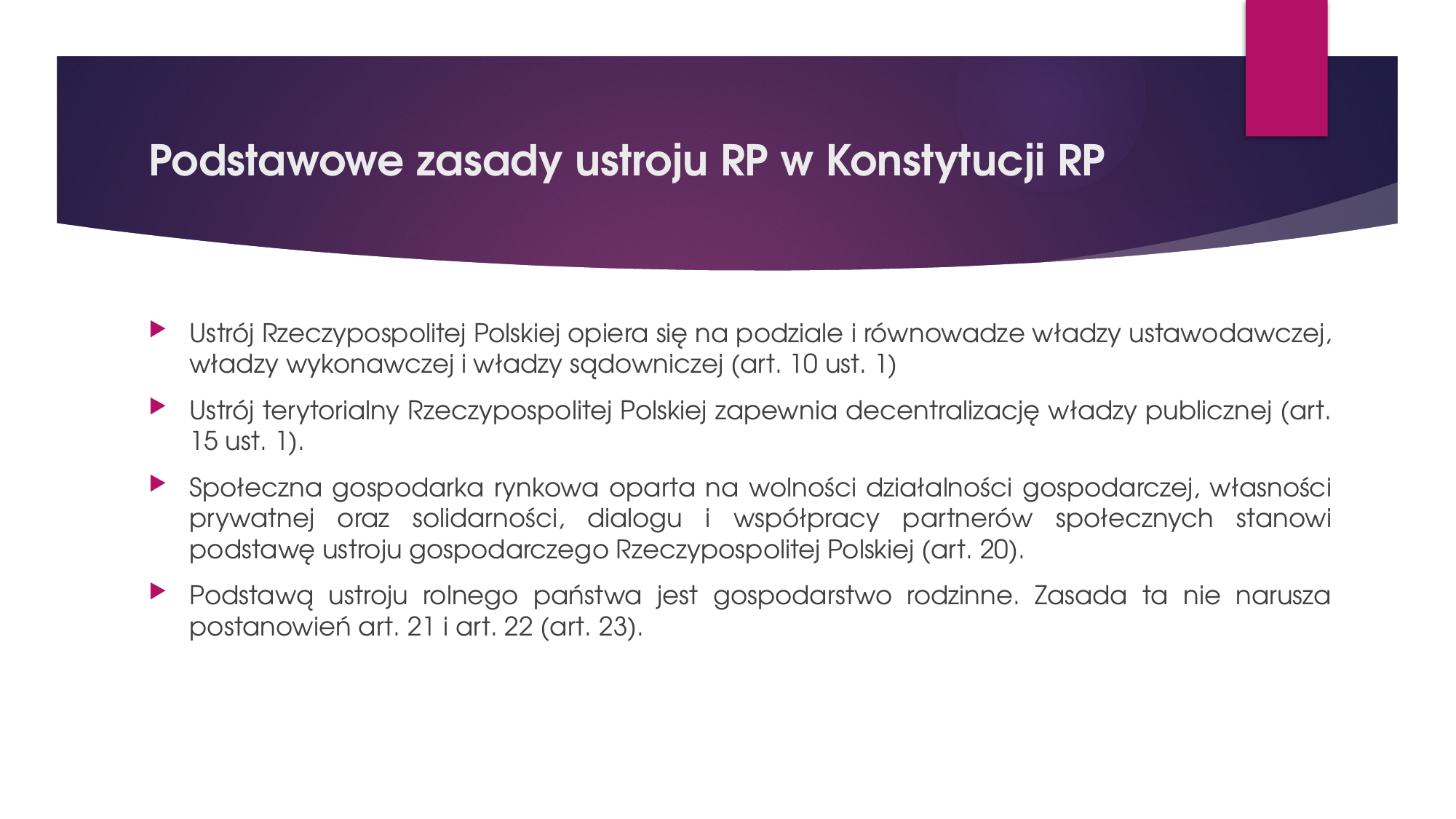

# Podstawowe zasady ustroju RP w Konstytucji RP
Ustrój Rzeczypospolitej Polskiej opiera się na podziale i równowadze władzy ustawodawczej, władzy wykonawczej i władzy sądowniczej (art. 10 ust. 1)
Ustrój terytorialny Rzeczypospolitej Polskiej zapewnia decentralizację władzy publicznej (art. 15 ust. 1).
Społeczna gospodarka rynkowa oparta na wolności działalności gospodarczej, własności prywatnej oraz solidarności, dialogu i współpracy partnerów społecznych stanowi podstawę ustroju gospodarczego Rzeczypospolitej Polskiej (art. 20).
Podstawą ustroju rolnego państwa jest gospodarstwo rodzinne. Zasada ta nie narusza postanowień art. 21 i art. 22 (art. 23).